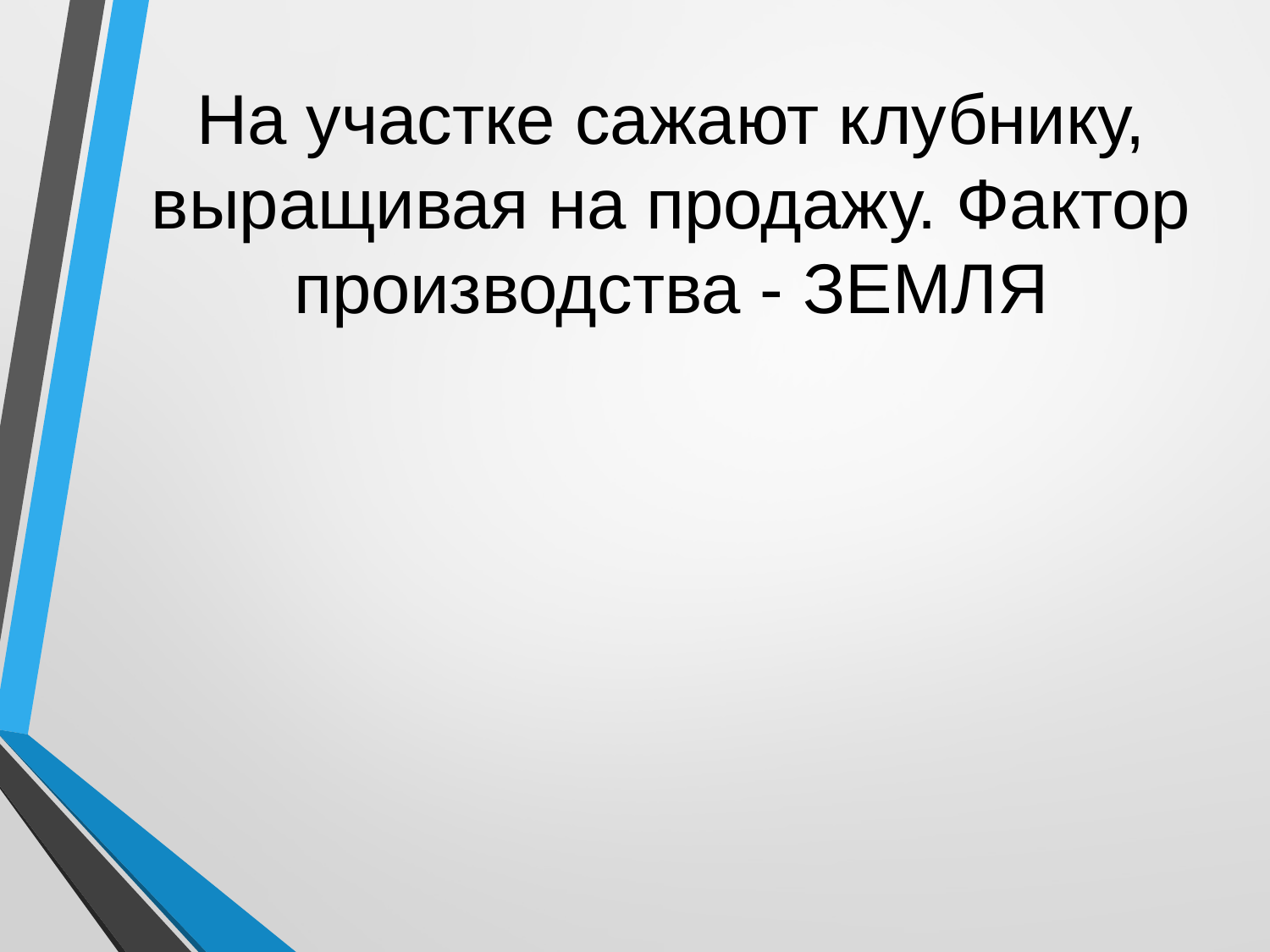

# На участке сажают клубнику, выращивая на продажу. Фактор производства - ЗЕМЛЯ